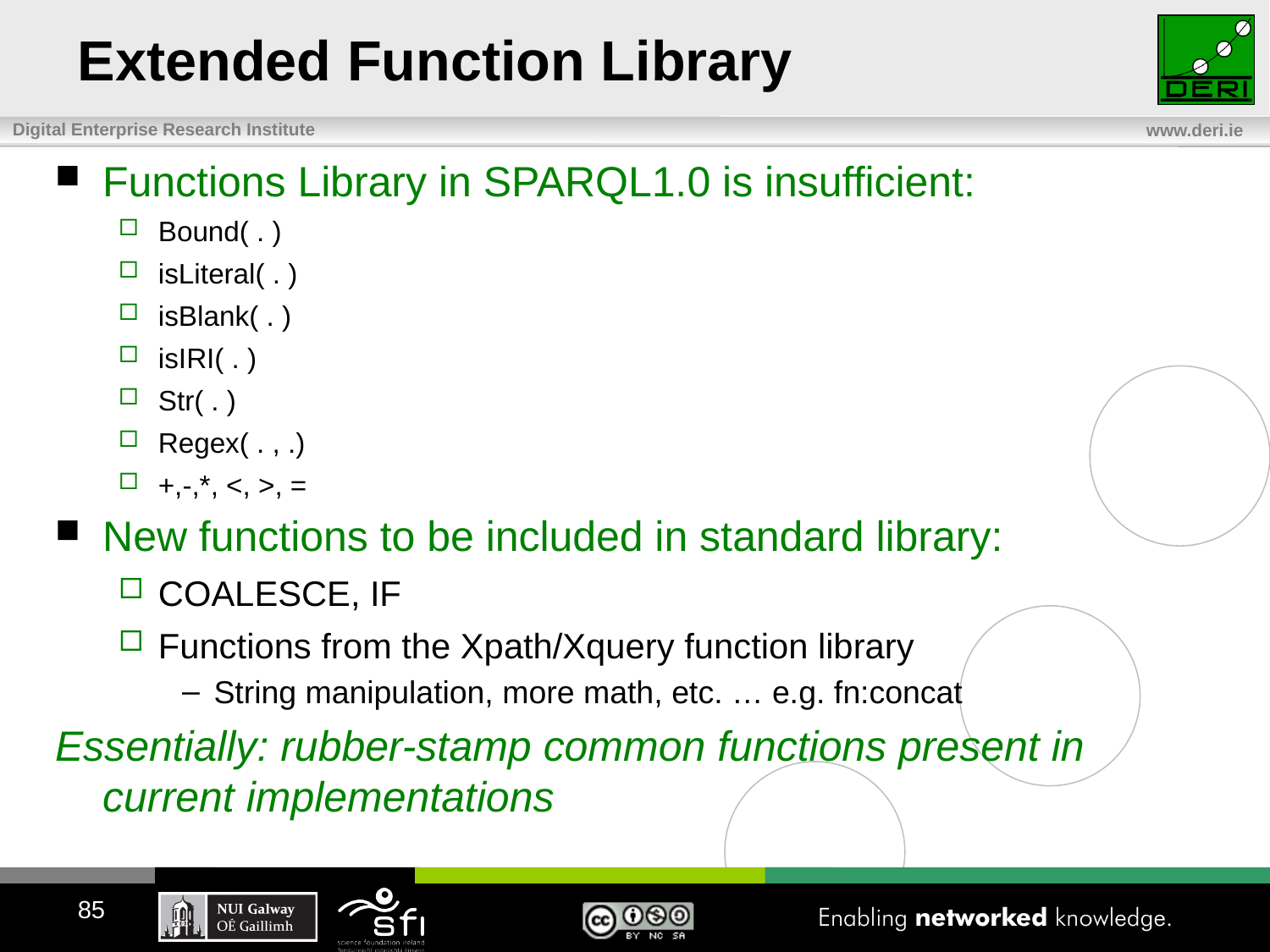

# Extended Function Library
Functions Library in SPARQL1.0 is insufficient:
Bound( . )
isLiteral( . )
isBlank( . )
isIRI( . )
Str( . )
Regex( . , .)
+,-,*, <, >, =
New functions to be included in standard library:
COALESCE, IF
Functions from the Xpath/Xquery function library
String manipulation, more math, etc. … e.g. fn:concat
Essentially: rubber-stamp common functions present in current implementations
85